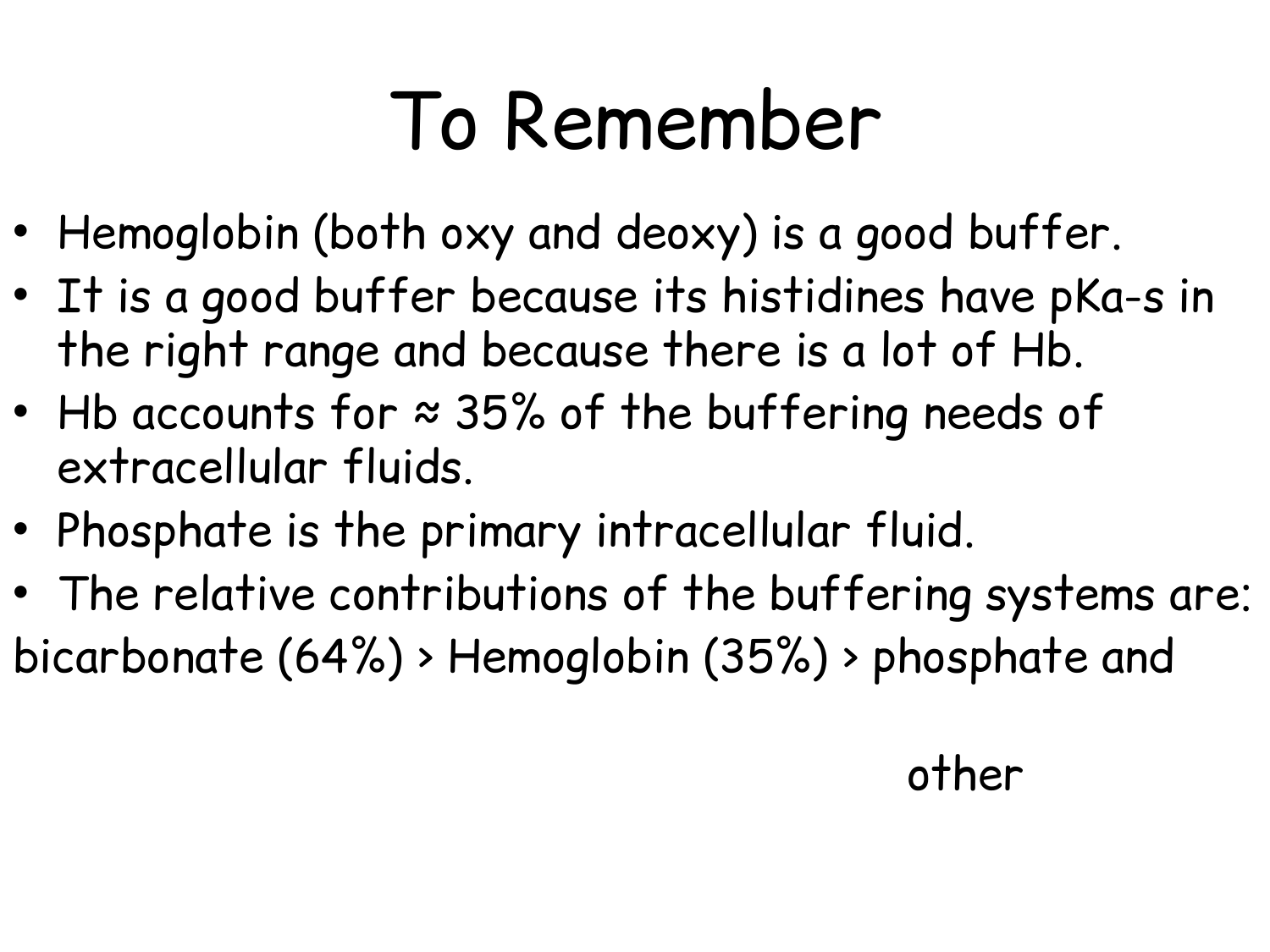

# To Remember
Hemoglobin (both oxy and deoxy) is a good buffer.
It is a good buffer because its histidines have pKa-s in the right range and because there is a lot of Hb.
Hb accounts for ≈ 35% of the buffering needs of extracellular fluids.
Phosphate is the primary intracellular fluid.
The relative contributions of the buffering systems are:
bicarbonate (64%) > Hemoglobin (35%) > phosphate and
                                                                  other